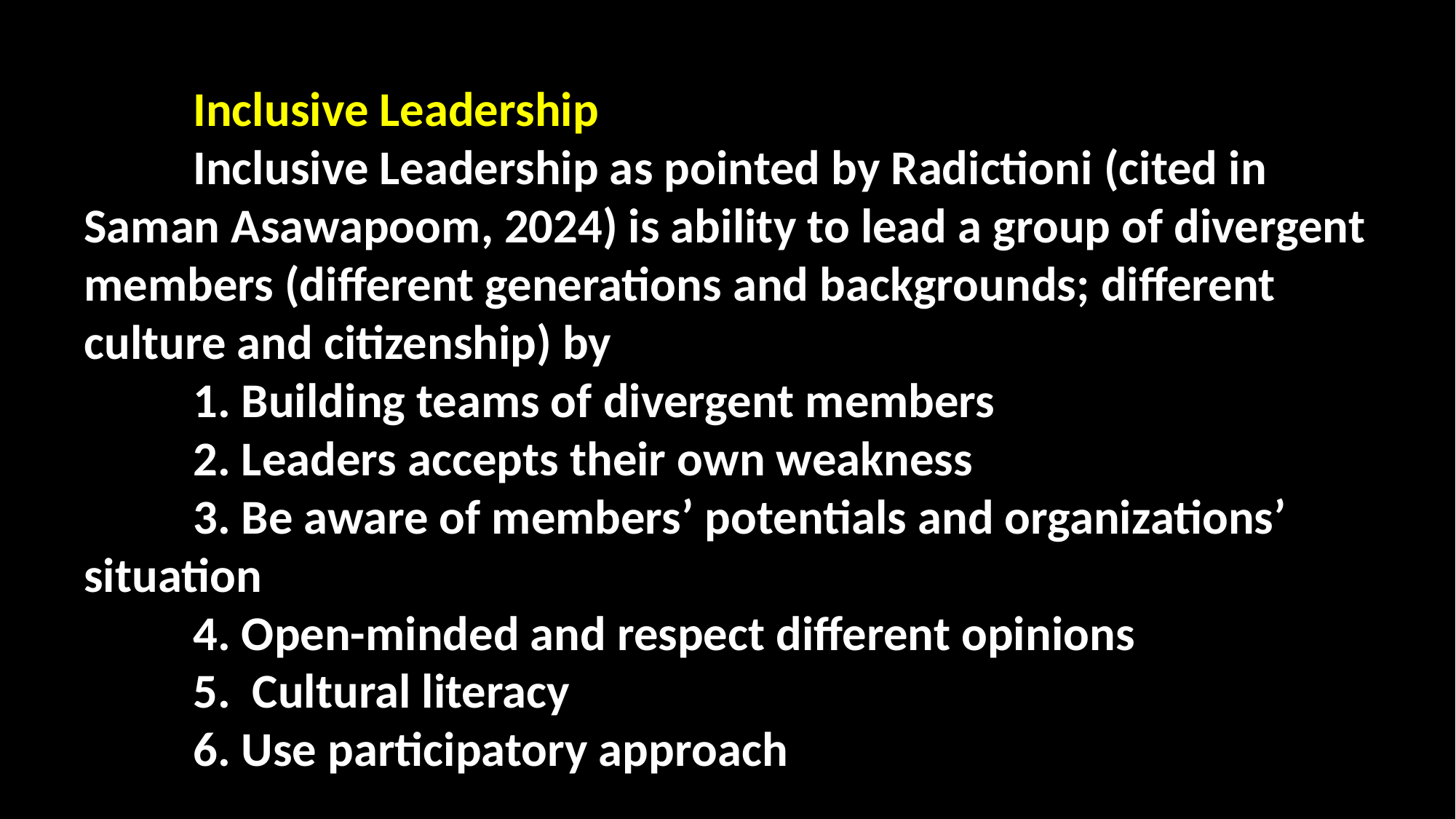

Inclusive Leadership
	Inclusive Leadership as pointed by Radictioni (cited in Saman Asawapoom, 2024) is ability to lead a group of divergent members (different generations and backgrounds; different culture and citizenship) by
	1. Building teams of divergent members
	2. Leaders accepts their own weakness
	3. Be aware of members’ potentials and organizations’ situation
	4. Open-minded and respect different opinions
	5.  Cultural literacy
	6. Use participatory approach